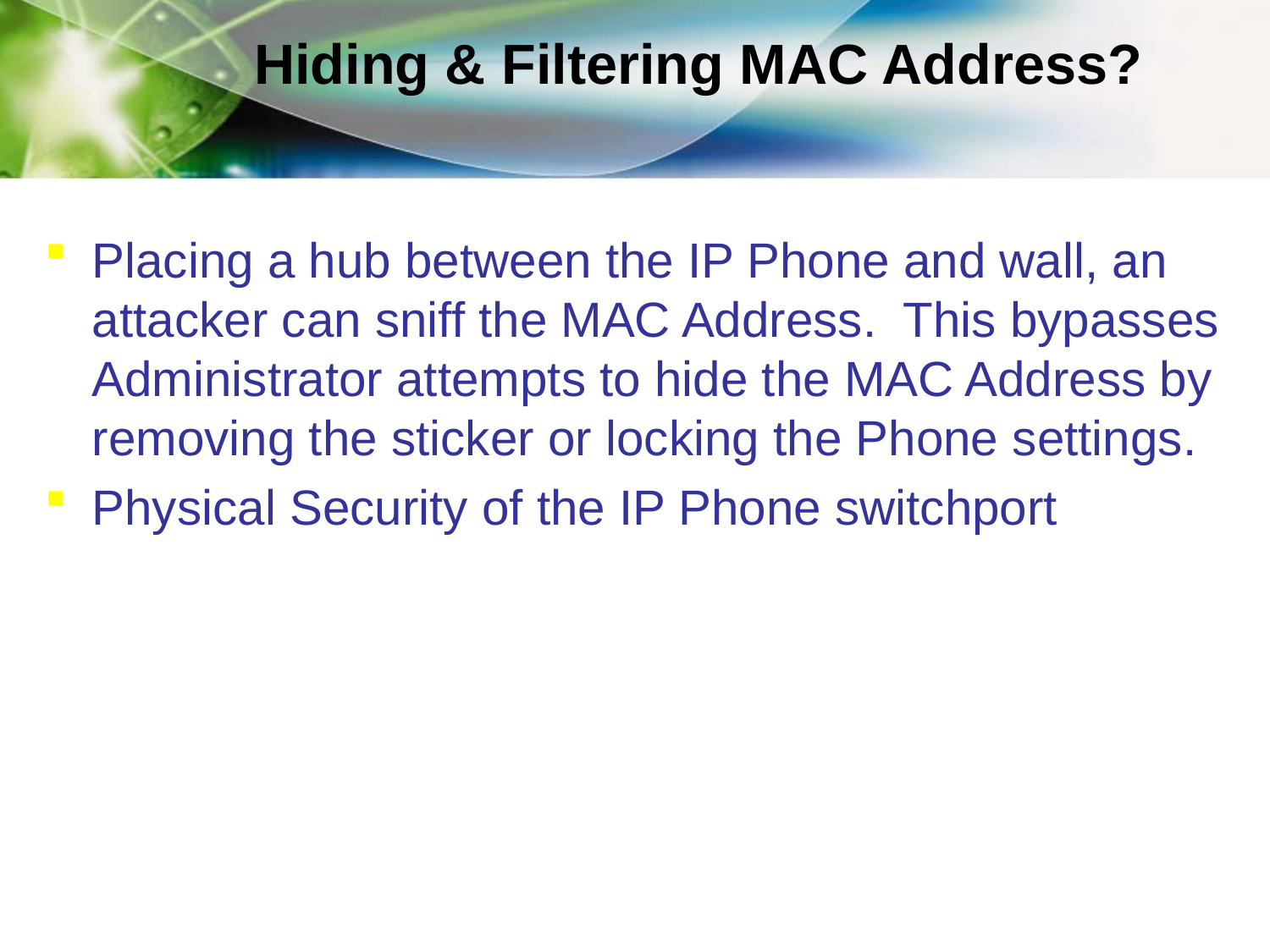

# Hiding & Filtering MAC Address?
Placing a hub between the IP Phone and wall, an attacker can sniff the MAC Address.  This bypasses Administrator attempts to hide the MAC Address by removing the sticker or locking the Phone settings.
Physical Security of the IP Phone switchport